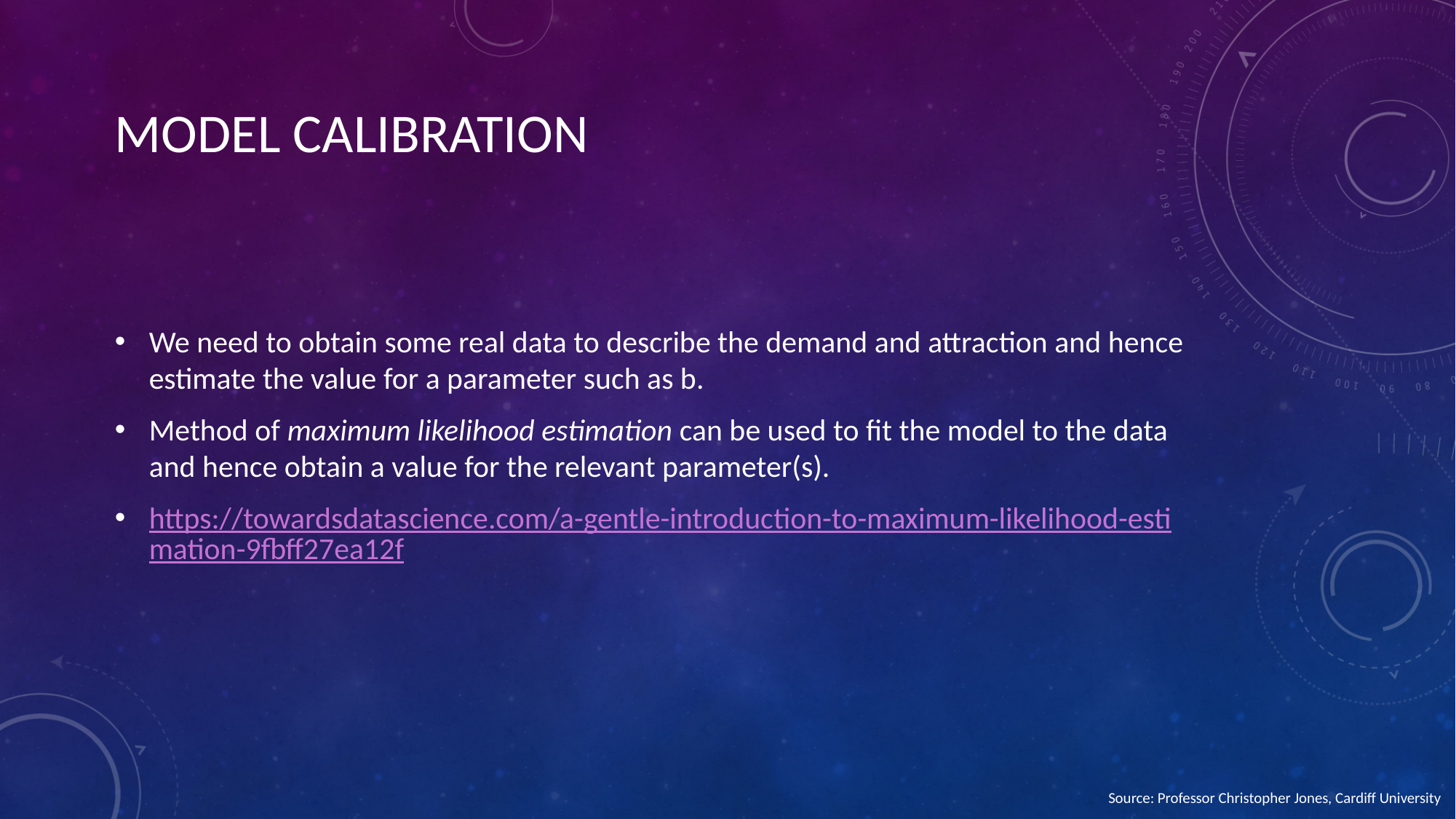

# Model Calibration
We need to obtain some real data to describe the demand and attraction and hence estimate the value for a parameter such as b.
Method of maximum likelihood estimation can be used to fit the model to the data and hence obtain a value for the relevant parameter(s).
https://towardsdatascience.com/a-gentle-introduction-to-maximum-likelihood-estimation-9fbff27ea12f

Source: Professor Christopher Jones, Cardiff University